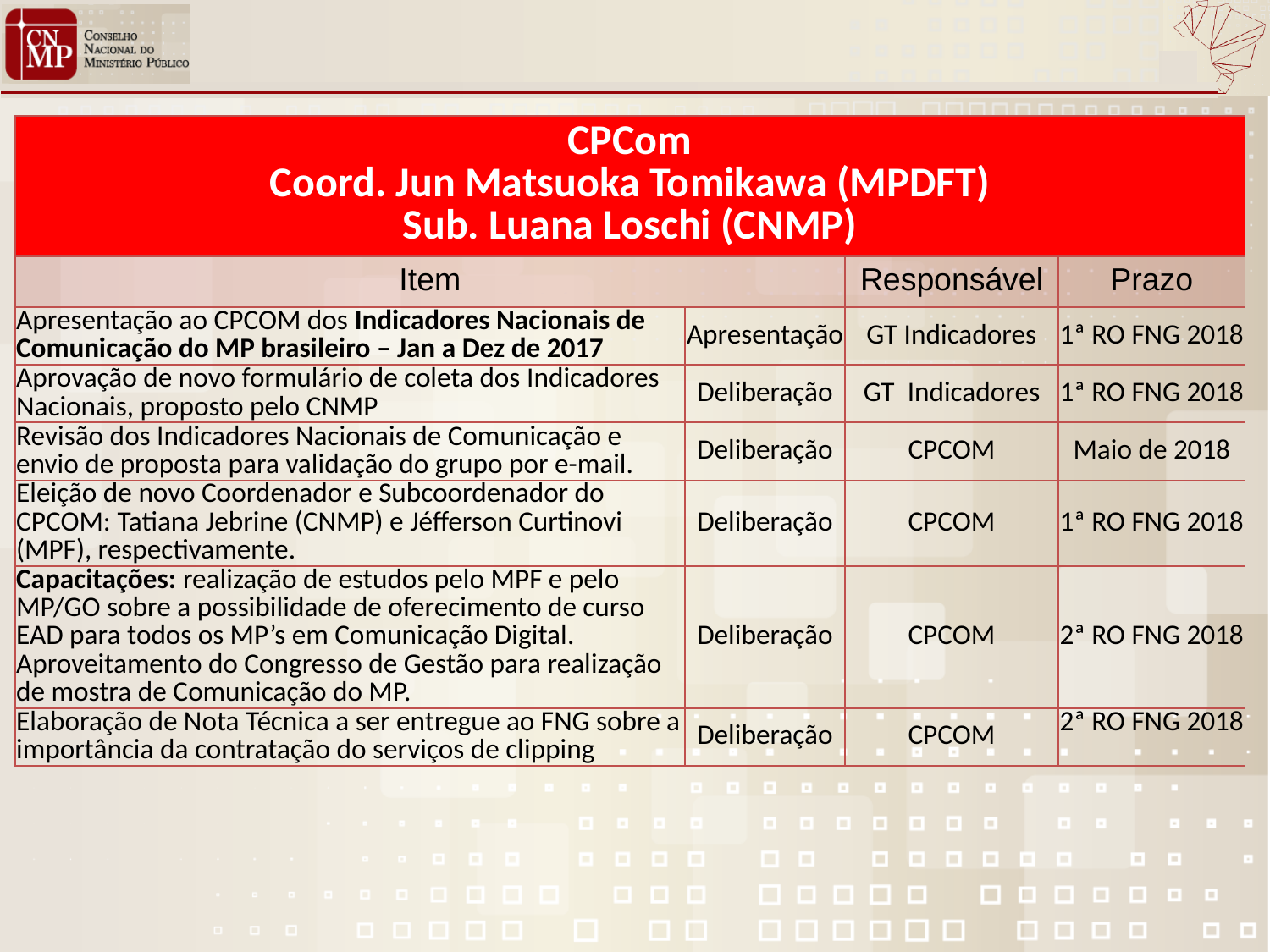

| CPCom Coord. Jun Matsuoka Tomikawa (MPDFT) Sub. Luana Loschi (CNMP) |  |  |  |
| --- | --- | --- | --- |
| Item |  | Responsável | Prazo |
| Apresentação ao CPCOM dos Indicadores Nacionais de Comunicação do MP brasileiro – Jan a Dez de 2017 | Apresentação | GT Indicadores | 1ª RO FNG 2018 |
| Aprovação de novo formulário de coleta dos Indicadores Nacionais, proposto pelo CNMP | Deliberação | GT Indicadores | 1ª RO FNG 2018 |
| Revisão dos Indicadores Nacionais de Comunicação e envio de proposta para validação do grupo por e-mail. | Deliberação | CPCOM | Maio de 2018 |
| Eleição de novo Coordenador e Subcoordenador do CPCOM: Tatiana Jebrine (CNMP) e Jéfferson Curtinovi (MPF), respectivamente. | Deliberação | CPCOM | 1ª RO FNG 2018 |
| Capacitações: realização de estudos pelo MPF e pelo MP/GO sobre a possibilidade de oferecimento de curso EAD para todos os MP’s em Comunicação Digital. Aproveitamento do Congresso de Gestão para realização de mostra de Comunicação do MP. | Deliberação | CPCOM | 2ª RO FNG 2018 |
| Elaboração de Nota Técnica a ser entregue ao FNG sobre a importância da contratação do serviços de clipping | Deliberação | CPCOM | 2ª RO FNG 2018 |